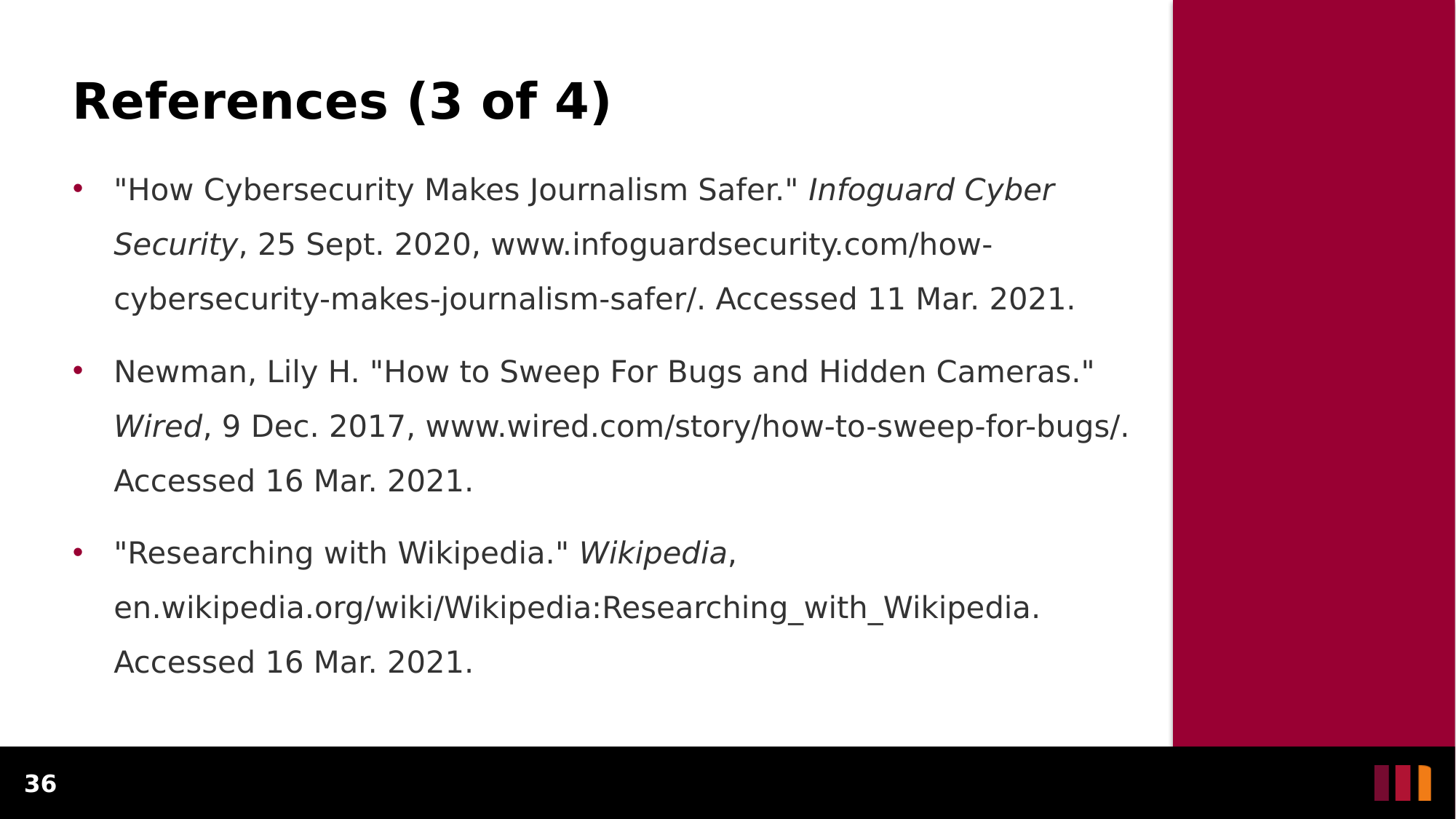

# References (3 of 4)
"How Cybersecurity Makes Journalism Safer." Infoguard Cyber Security, 25 Sept. 2020, www.infoguardsecurity.com/how-cybersecurity-makes-journalism-safer/. Accessed 11 Mar. 2021.
Newman, Lily H. "How to Sweep For Bugs and Hidden Cameras." Wired, 9 Dec. 2017, www.wired.com/story/how-to-sweep-for-bugs/. Accessed 16 Mar. 2021.
"Researching with Wikipedia." Wikipedia, en.wikipedia.org/wiki/Wikipedia:Researching_with_Wikipedia. Accessed 16 Mar. 2021.
36